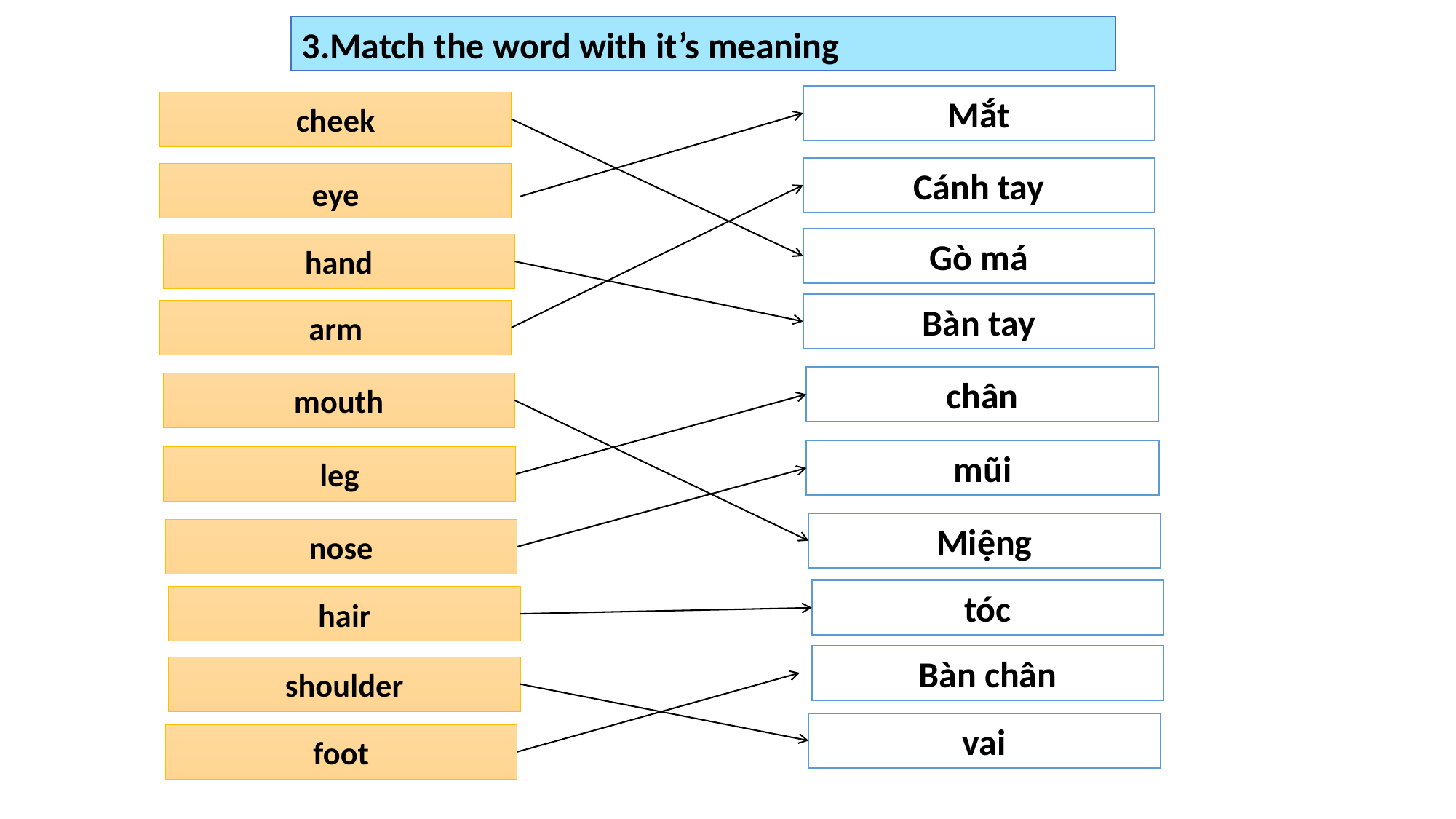

3.Match the word with it’s meaning
Mắt
cheek

Cánh tay

eye
Gò má
hand
Bàn tay
arm
chân
mouth
mũi
leg
Miệng
nose
tóc
hair
Bàn chân
shoulder
vai
foot